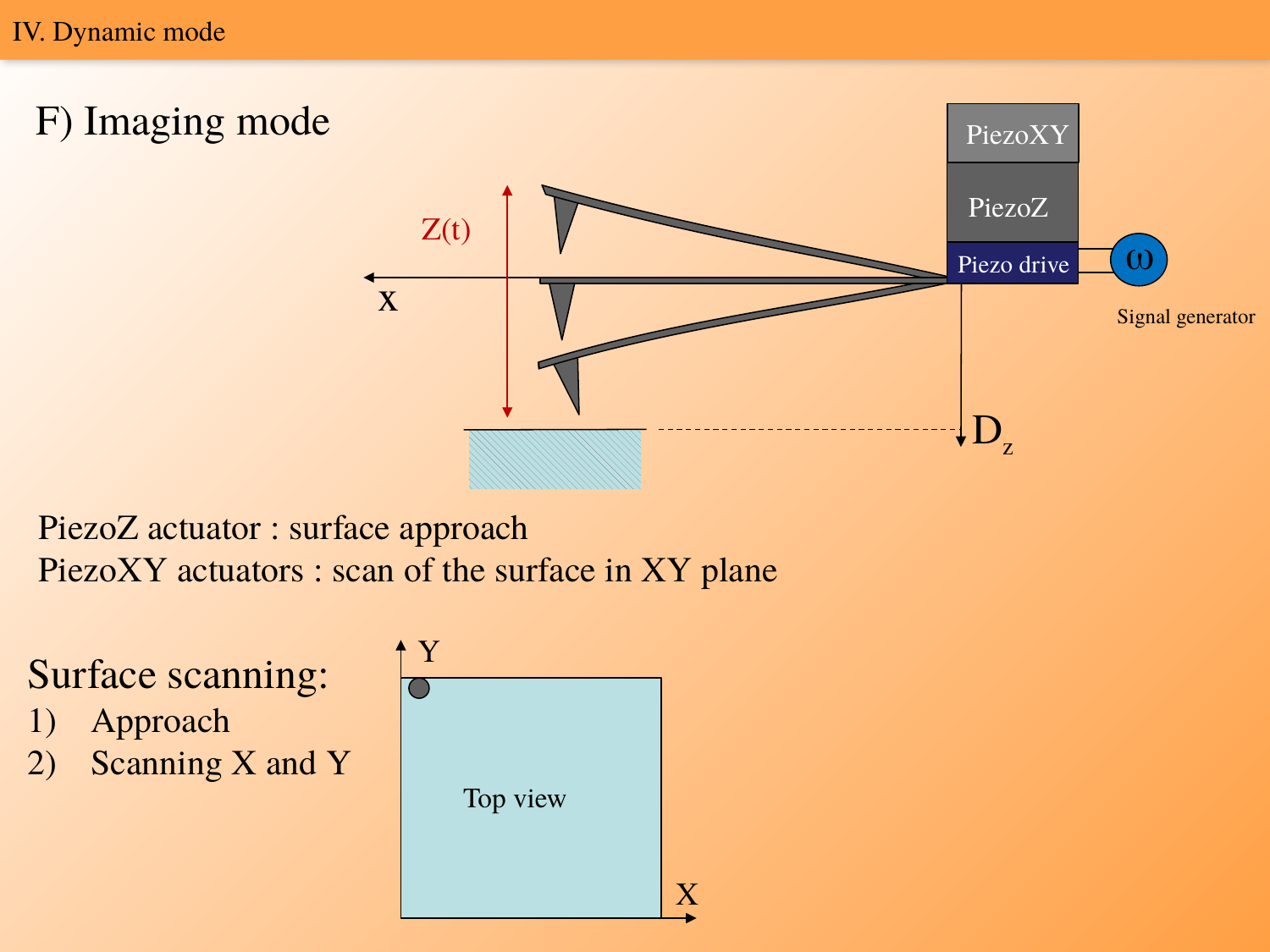

IV. Dynamic mode
F) Imaging mode

PiezoXY

x
PiezoZ

Dz

Z(t)

ω

Piezo drive

Signal generator
PiezoZ actuator : surface approach
PiezoXY actuators : scan of the surface in XY plane
Y

Top view
X
Surface scanning:
Approach
Scanning X and Y